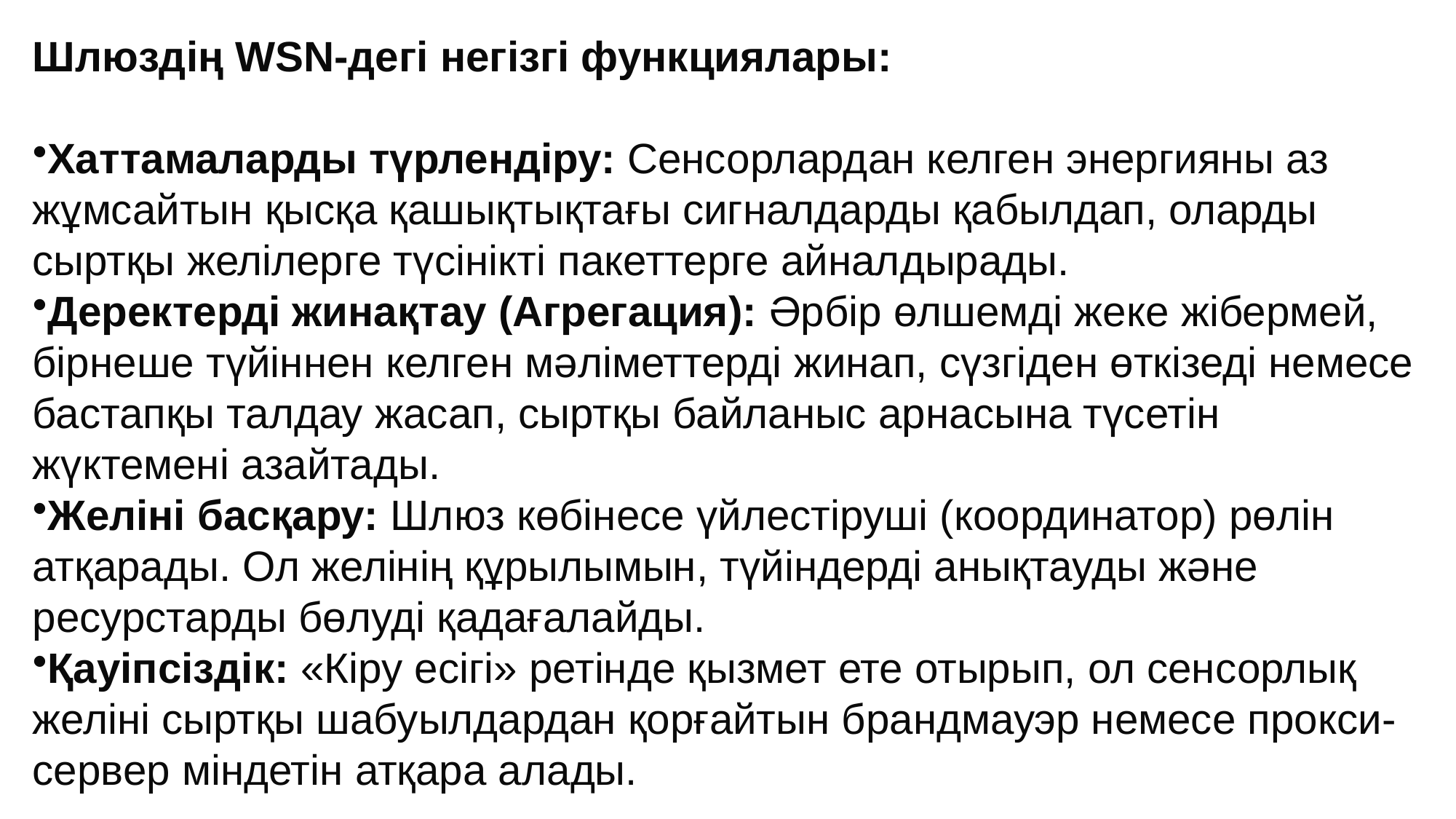

Шлюздің WSN-дегі негізгі функциялары:

Хаттамаларды түрлендіру: Сенсорлардан келген энергияны аз жұмсайтын қысқа қашықтықтағы сигналдарды қабылдап, оларды сыртқы желілерге түсінікті пакеттерге айналдырады.
Деректерді жинақтау (Агрегация): Әрбір өлшемді жеке жібермей, бірнеше түйіннен келген мәліметтерді жинап, сүзгіден өткізеді немесе бастапқы талдау жасап, сыртқы байланыс арнасына түсетін жүктемені азайтады.
Желіні басқару: Шлюз көбінесе үйлестіруші (координатор) рөлін атқарады. Ол желінің құрылымын, түйіндерді анықтауды және ресурстарды бөлуді қадағалайды.
Қауіпсіздік: «Кіру есігі» ретінде қызмет ете отырып, ол сенсорлық желіні сыртқы шабуылдардан қорғайтын брандмауэр немесе прокси-сервер міндетін атқара алады.